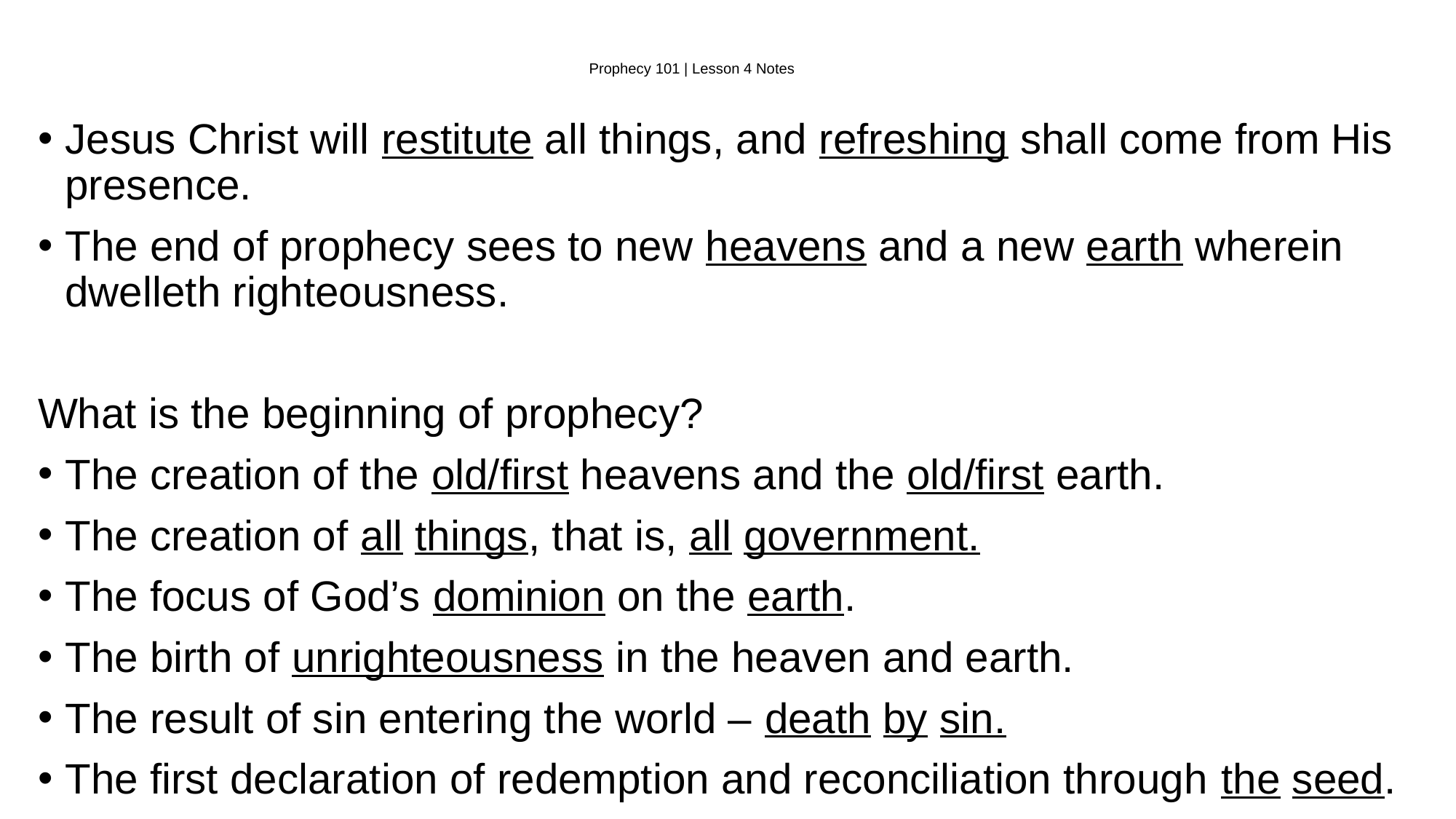

# Prophecy 101 | Lesson 4 Notes
Jesus Christ will restitute all things, and refreshing shall come from His presence.
The end of prophecy sees to new heavens and a new earth wherein dwelleth righteousness.

What is the beginning of prophecy?
The creation of the old/first heavens and the old/first earth.
The creation of all things, that is, all government.
The focus of God’s dominion on the earth.
The birth of unrighteousness in the heaven and earth.
The result of sin entering the world – death by sin.
The first declaration of redemption and reconciliation through the seed.